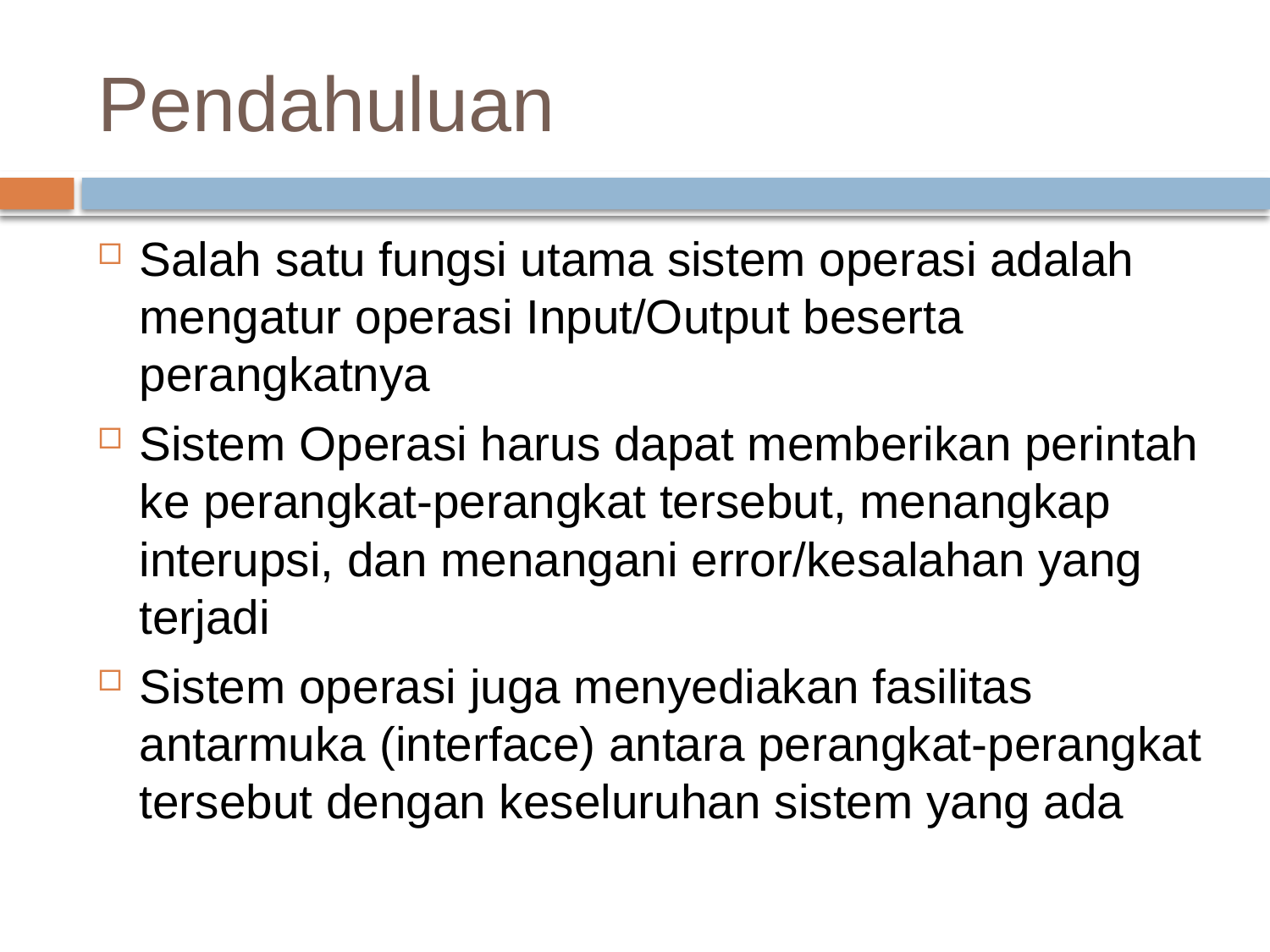

# Pendahuluan
Salah satu fungsi utama sistem operasi adalah mengatur operasi Input/Output beserta perangkatnya
Sistem Operasi harus dapat memberikan perintah ke perangkat-perangkat tersebut, menangkap interupsi, dan menangani error/kesalahan yang terjadi
Sistem operasi juga menyediakan fasilitas antarmuka (interface) antara perangkat-perangkat tersebut dengan keseluruhan sistem yang ada